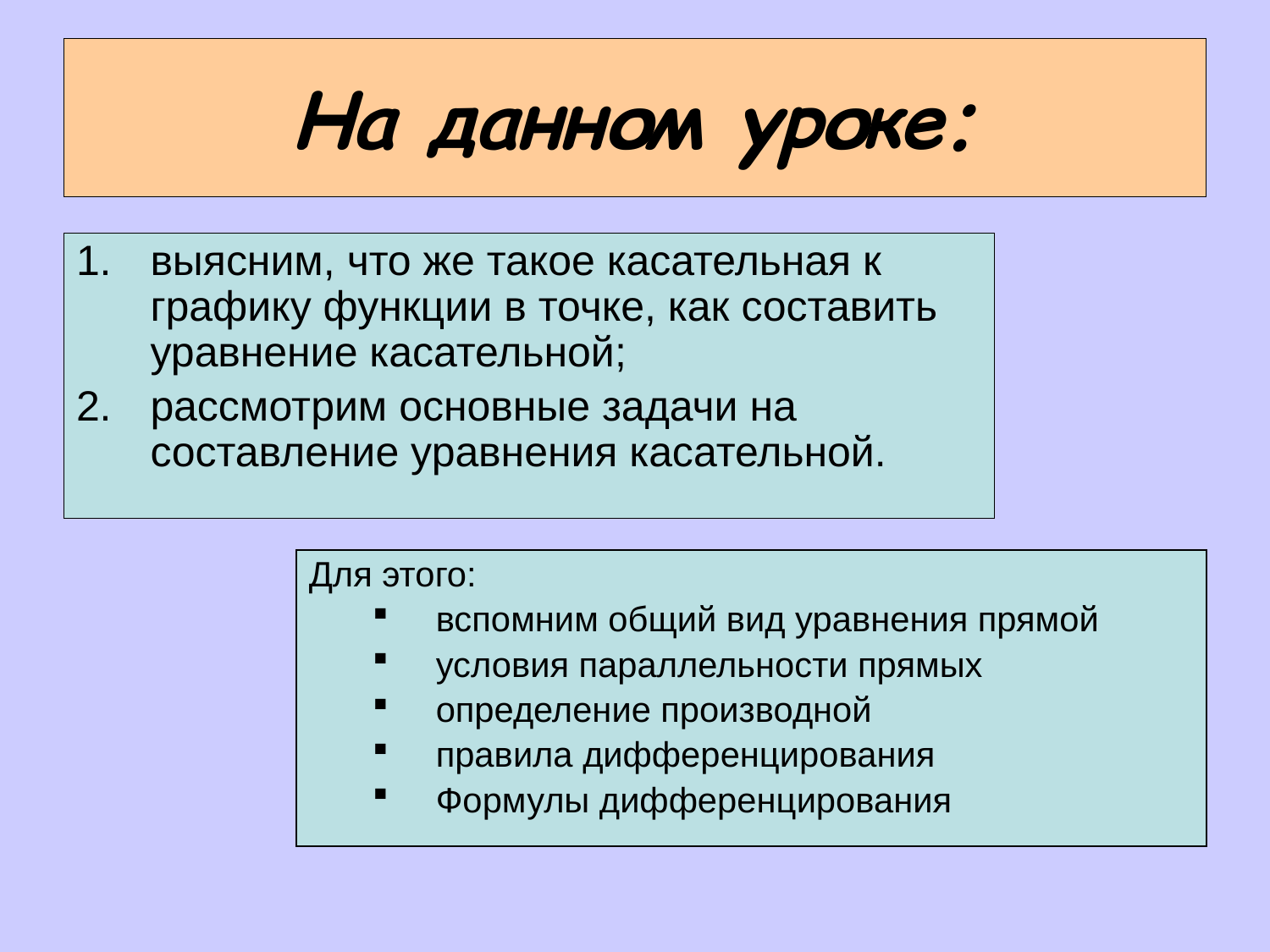

# На данном уроке:
выясним, что же такое касательная к графику функции в точке, как составить уравнение касательной;
рассмотрим основные задачи на составление уравнения касательной.
Для этого:
вспомним общий вид уравнения прямой
условия параллельности прямых
определение производной
правила дифференцирования
Формулы дифференцирования